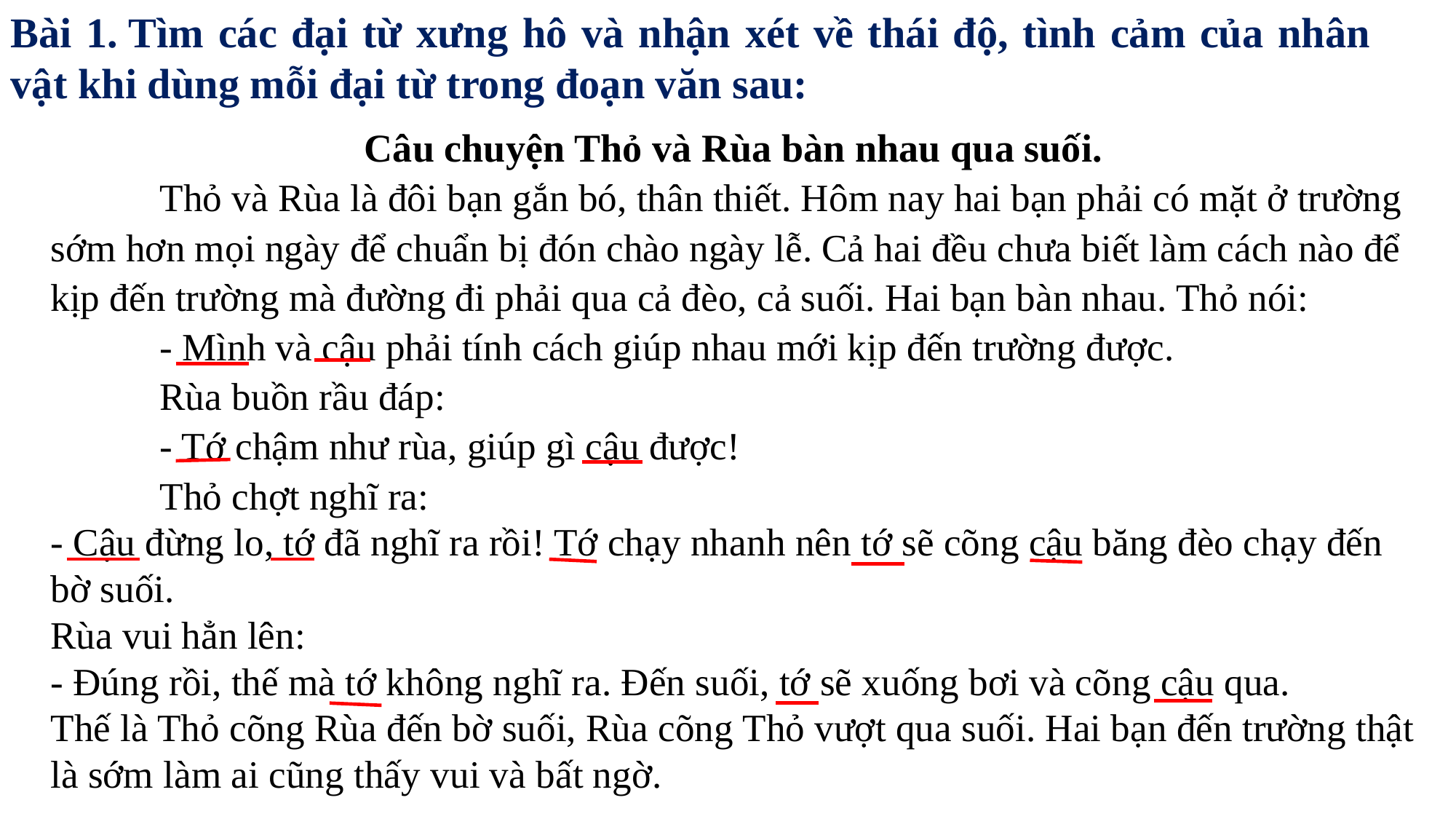

Bài 1. Tìm các đại từ xưng hô và nhận xét về thái độ, tình cảm của nhân vật khi dùng mỗi đại từ trong đoạn văn sau:
Câu chuyện Thỏ và Rùa bàn nhau qua suối.
	Thỏ và Rùa là đôi bạn gắn bó, thân thiết. Hôm nay hai bạn phải có mặt ở trường sớm hơn mọi ngày để chuẩn bị đón chào ngày lễ. Cả hai đều chưa biết làm cách nào để kịp đến trường mà đường đi phải qua cả đèo, cả suối. Hai bạn bàn nhau. Thỏ nói:
	- Mình và cậu phải tính cách giúp nhau mới kịp đến trường được.
	Rùa buồn rầu đáp:
	- Tớ chậm như rùa, giúp gì cậu được!
	Thỏ chợt nghĩ ra:
- Cậu đừng lo, tớ đã nghĩ ra rồi! Tớ chạy nhanh nên tớ sẽ cõng cậu băng đèo chạy đến bờ suối.
Rùa vui hẳn lên:
- Đúng rồi, thế mà tớ không nghĩ ra. Đến suối, tớ sẽ xuống bơi và cõng cậu qua.
Thế là Thỏ cõng Rùa đến bờ suối, Rùa cõng Thỏ vượt qua suối. Hai bạn đến trường thật là sớm làm ai cũng thấy vui và bất ngờ.